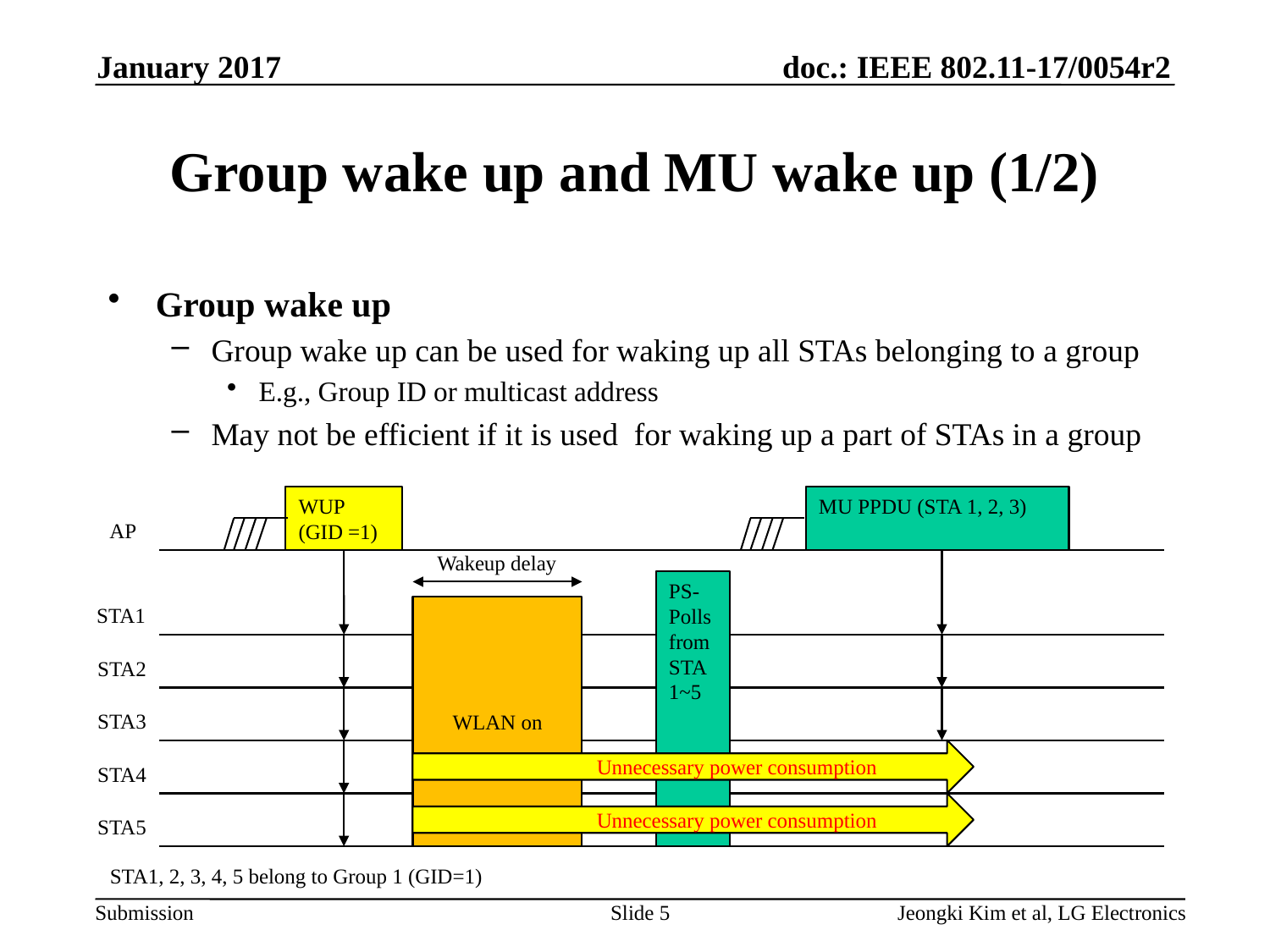

January 2017
# Group wake up and MU wake up (1/2)
Group wake up
Group wake up can be used for waking up all STAs belonging to a group
E.g., Group ID or multicast address
May not be efficient if it is used  for waking up a part of STAs in a group

WUP
(GID =1)
MU PPDU (STA 1, 2, 3)
AP
Wakeup delay
PS-Polls from STA 1~5
WLAN on
STA1
STA2
STA3

Unnecessary power consumption
STA4

Unnecessary power consumption
STA5
STA1, 2, 3, 4, 5 belong to Group 1 (GID=1)
Slide 5
Jeongki Kim et al, LG Electronics